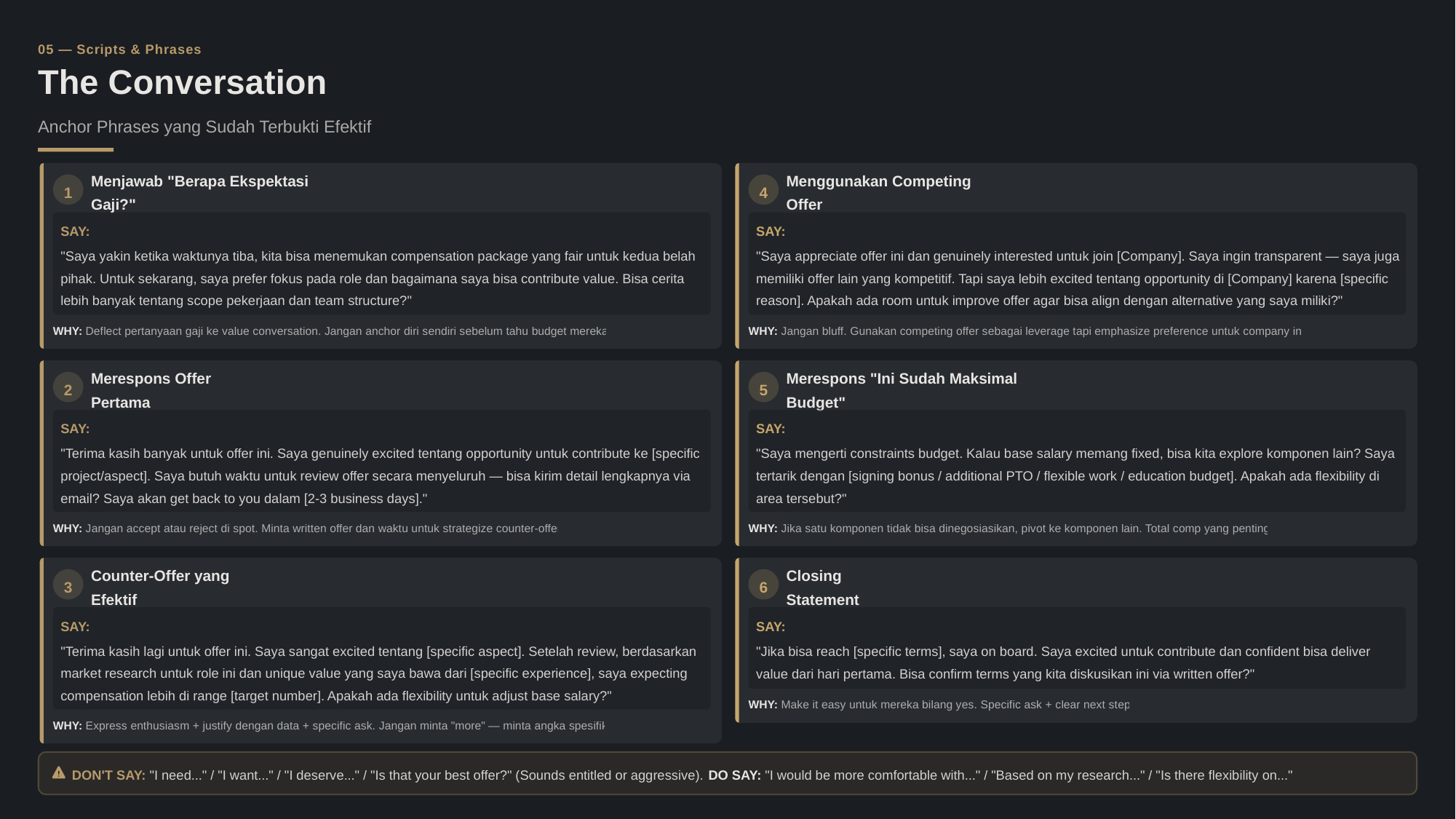

05 — Scripts & Phrases
The Conversation
Anchor Phrases yang Sudah Terbukti Efektif

1

4

Menjawab "Berapa Ekspektasi Gaji?"
Menggunakan Competing Offer

SAY:
SAY:
"Saya yakin ketika waktunya tiba, kita bisa menemukan compensation package yang fair untuk kedua belah pihak. Untuk sekarang, saya prefer fokus pada role dan bagaimana saya bisa contribute value. Bisa cerita lebih banyak tentang scope pekerjaan dan team structure?"
"Saya appreciate offer ini dan genuinely interested untuk join [Company]. Saya ingin transparent — saya juga memiliki offer lain yang kompetitif. Tapi saya lebih excited tentang opportunity di [Company] karena [specific reason]. Apakah ada room untuk improve offer agar bisa align dengan alternative yang saya miliki?"
WHY: Deflect pertanyaan gaji ke value conversation. Jangan anchor diri sendiri sebelum tahu budget mereka.
WHY: Jangan bluff. Gunakan competing offer sebagai leverage tapi emphasize preference untuk company ini.

2

5

Merespons Offer Pertama
Merespons "Ini Sudah Maksimal Budget"

SAY:
SAY:
"Terima kasih banyak untuk offer ini. Saya genuinely excited tentang opportunity untuk contribute ke [specific project/aspect]. Saya butuh waktu untuk review offer secara menyeluruh — bisa kirim detail lengkapnya via email? Saya akan get back to you dalam [2-3 business days]."
"Saya mengerti constraints budget. Kalau base salary memang fixed, bisa kita explore komponen lain? Saya tertarik dengan [signing bonus / additional PTO / flexible work / education budget]. Apakah ada flexibility di area tersebut?"
WHY: Jangan accept atau reject di spot. Minta written offer dan waktu untuk strategize counter-offer.
WHY: Jika satu komponen tidak bisa dinegosiasikan, pivot ke komponen lain. Total comp yang penting.

3

6

Counter-Offer yang Efektif
Closing Statement

SAY:
SAY:
"Terima kasih lagi untuk offer ini. Saya sangat excited tentang [specific aspect]. Setelah review, berdasarkan market research untuk role ini dan unique value yang saya bawa dari [specific experience], saya expecting compensation lebih di range [target number]. Apakah ada flexibility untuk adjust base salary?"
"Jika bisa reach [specific terms], saya on board. Saya excited untuk contribute dan confident bisa deliver value dari hari pertama. Bisa confirm terms yang kita diskusikan ini via written offer?"
WHY: Make it easy untuk mereka bilang yes. Specific ask + clear next step.
WHY: Express enthusiasm + justify dengan data + specific ask. Jangan minta "more" — minta angka spesifik.

DON'T SAY: "I need..." / "I want..." / "I deserve..." / "Is that your best offer?" (Sounds entitled or aggressive). DO SAY: "I would be more comfortable with..." / "Based on my research..." / "Is there flexibility on..."